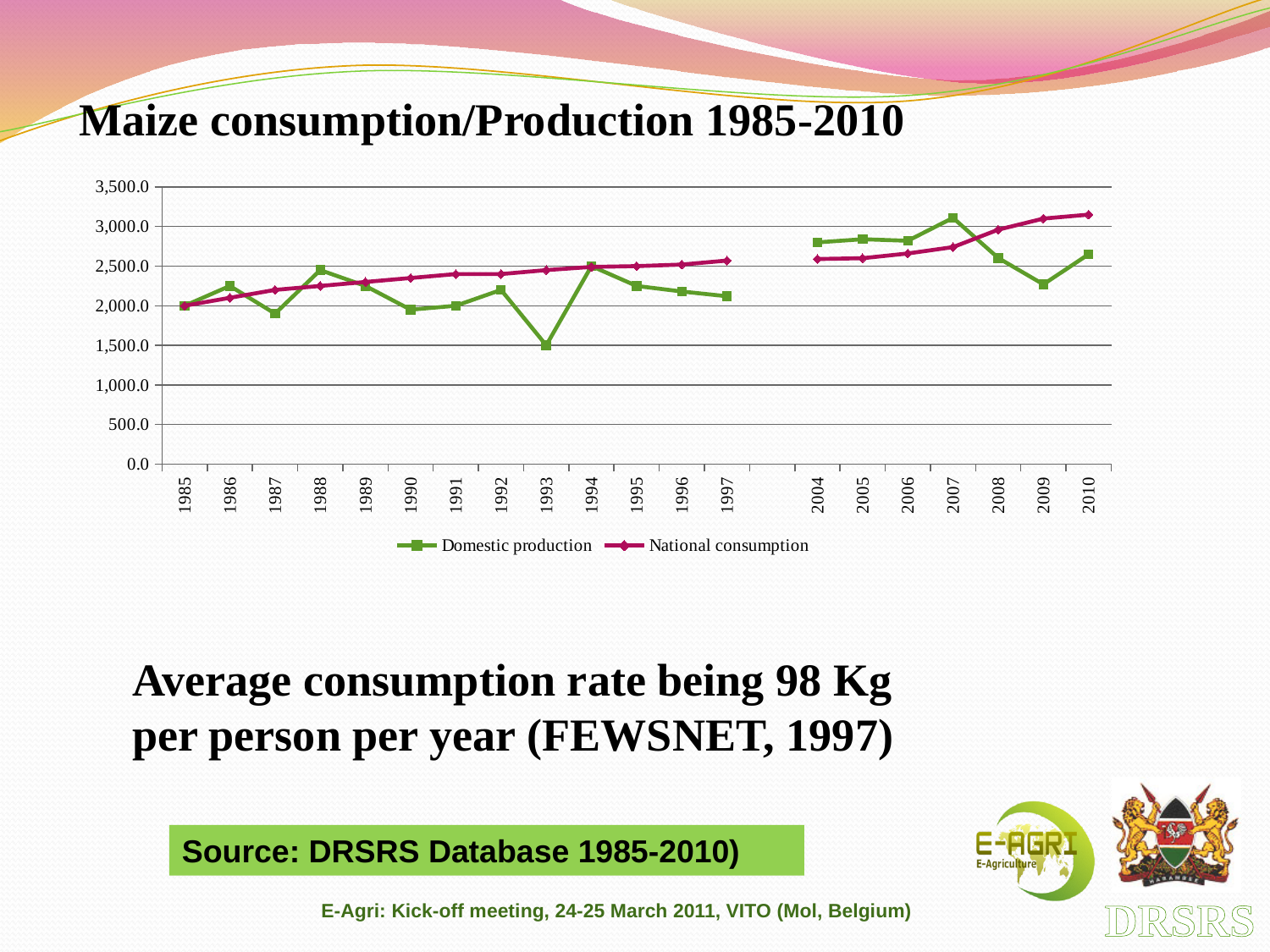

Maize consumption/Production 1985-2010

### Chart

| Category | Domestic production | National consumption |
|---|---|---|
| 1985 | 2000.0 | 2000.0 |
| 1986 | 2250.0 | 2100.0 |
| 1987 | 1900.0 | 2200.0 |
| 1988 | 2450.0 | 2250.0 |
| 1989 | 2250.0 | 2300.0 |
| 1990 | 1950.0 | 2350.0 |
| 1991 | 2000.0 | 2400.0 |
| 1992 | 2200.0 | 2400.0 |
| 1993 | 1500.0 | 2450.0 |
| 1994 | 2500.0 | 2490.0 |
| 1995 | 2250.0 | 2500.0 |
| 1996 | 2180.0 | 2520.0 |
| 1997 | 2120.0 | 2570.0 |
|  | None | None |
| 2004 | 2800.0 | 2590.0 |
| 2005 | 2840.0 | 2600.0 |
| 2006 | 2820.0 | 2660.0 |
| 2007 | 3110.0 | 2740.0 |
| 2008 | 2603.0 | 2960.0 |
| 2009 | 2270.0 | 3100.0 |
| 2010 | 2650.0 | 3150.0 |
Average consumption rate being 98 Kg per person per year (FEWSNET, 1997)
Source: DRSRS Database 1985-2010)